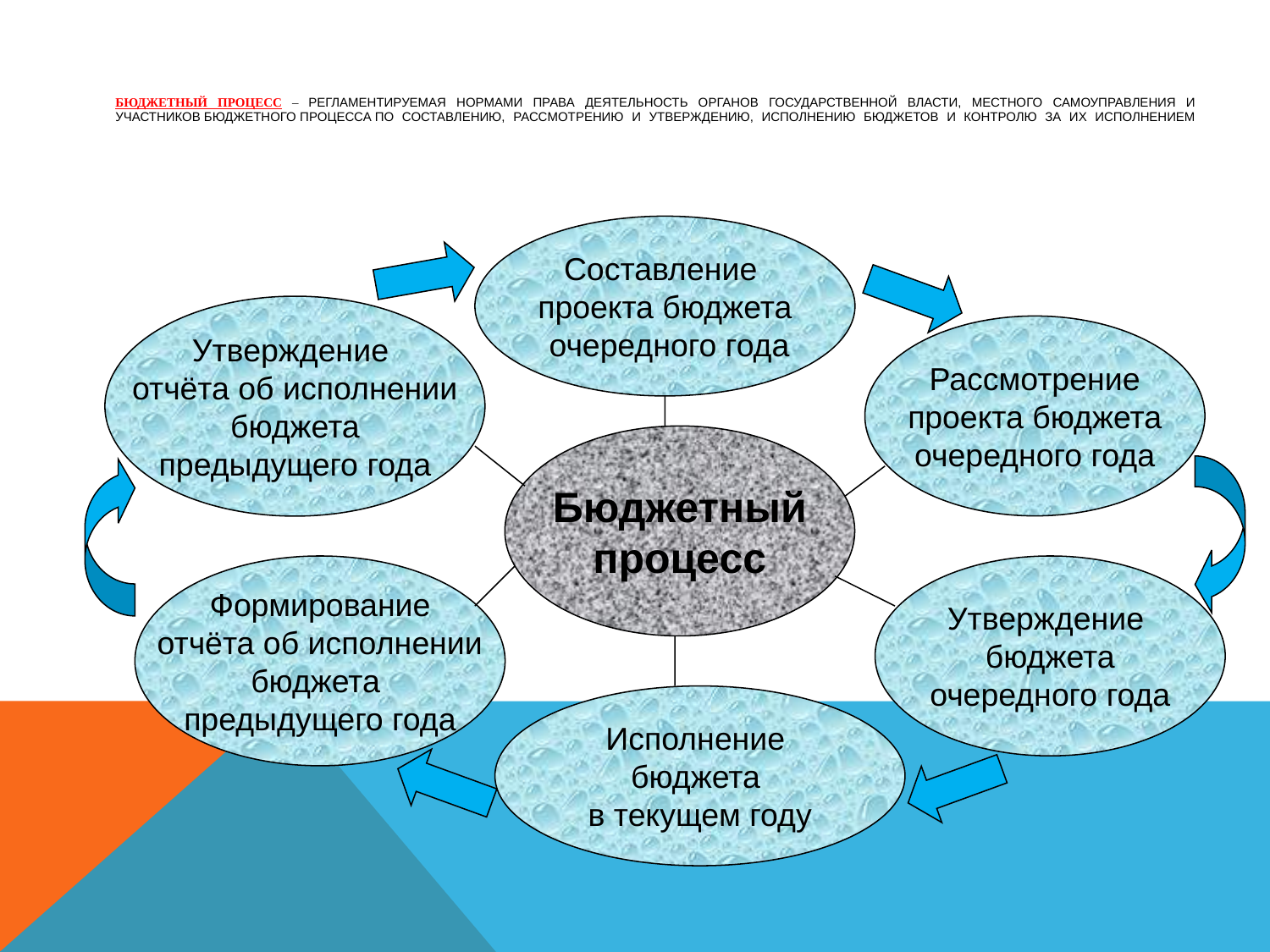

# Бюджетный процесс – регламентируемая нормами права деятельность органов государственной власти, местного самоуправления и участников бюджетного процесса по составлению, рассмотрению и утверждению, исполнению бюджетов и контролю за их исполнением
Составление
проекта бюджета
 очередного года

Утверждение
отчёта об исполнении
 бюджета
предыдущего года
Рассмотрение
проекта бюджета
очередного года

Бюджетный
процесс

Формирование
отчёта об исполнении
бюджета
предыдущего года
Утверждение
бюджета
очередного года

Исполнение
бюджета
в текущем году